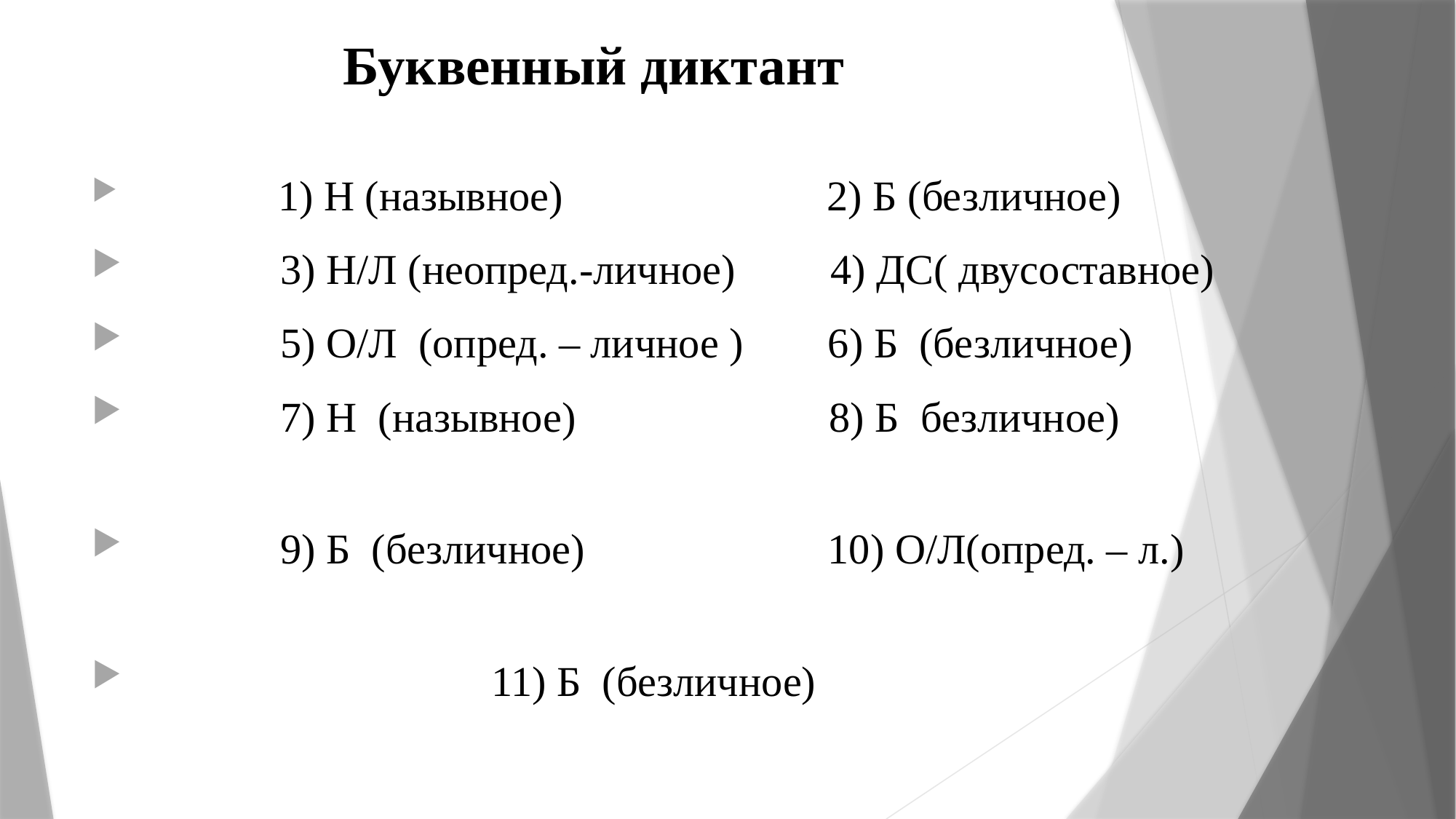

# Буквенный диктант
                1) Н (назывное)                         2) Б (безличное)
              3) Н/Л (неопред.-личное)         4) ДС( двусоставное)
              5) О/Л  (опред. – личное )        6) Б  (безличное)
              7) Н  (назывное)                        8) Б  безличное)
              9) Б  (безличное)                       10) О/Л(опред. – л.)
                                  11) Б  (безличное)